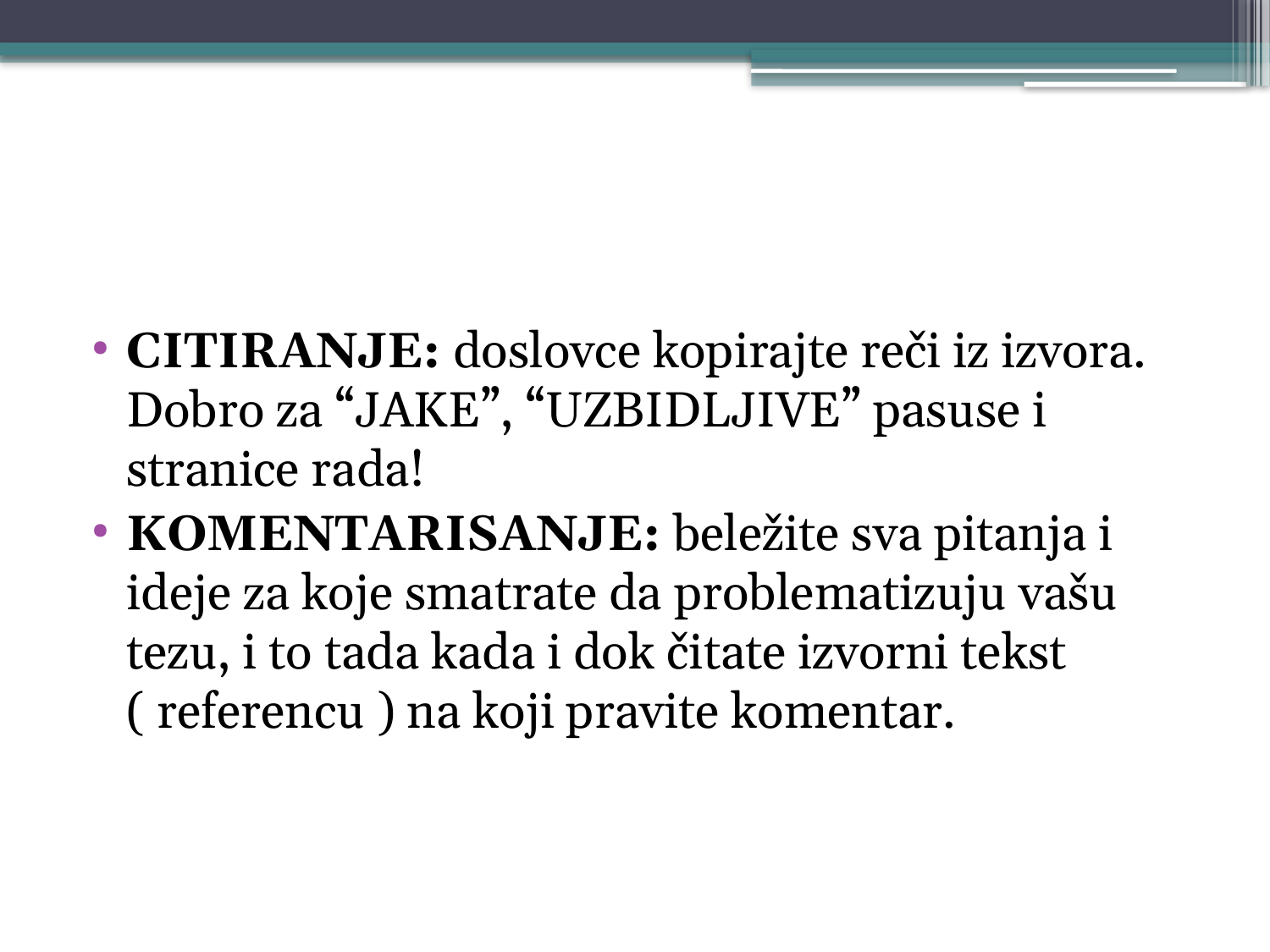

#
CITIRANJE: doslovce kopirajte reči iz izvora. Dobro za “JAKE”, “UZBIDLJIVE” pasuse i stranice rada!
KOMENTARISANJE: beležite sva pitanja i ideje za koje smatrate da problematizuju vašu tezu, i to tada kada i dok čitate izvorni tekst  ( referencu ) na koji pravite komentar.